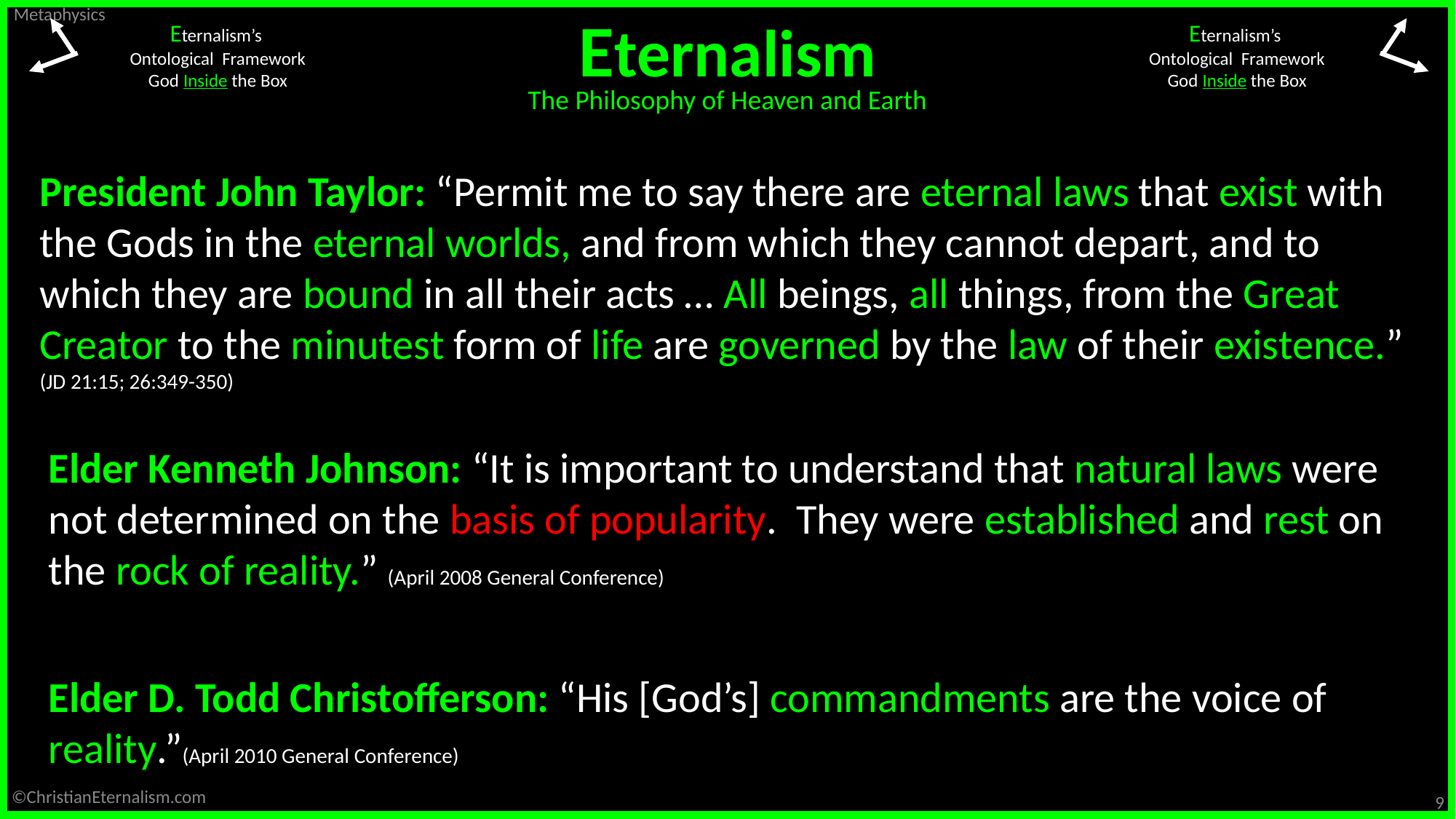

Eternalism’s
Ontological  Framework
God Inside the Box
Eternalism’s
Ontological  Framework
God Inside the Box
Eternalism
The Philosophy of Heaven and Earth
President John Taylor: “Permit me to say there are eternal laws that exist with the Gods in the eternal worlds, and from which they cannot depart, and to which they are bound in all their acts … All beings, all things, from the Great Creator to the minutest form of life are governed by the law of their existence.” (JD 21:15; 26:349-350)
Elder Kenneth Johnson: “It is important to understand that natural laws were not determined on the basis of popularity.  They were established and rest on the rock of reality.” (April 2008 General Conference)
Elder D. Todd Christofferson: “His [God’s] commandments are the voice of reality.”(April 2010 General Conference)
©ChristianEternalism.com
9